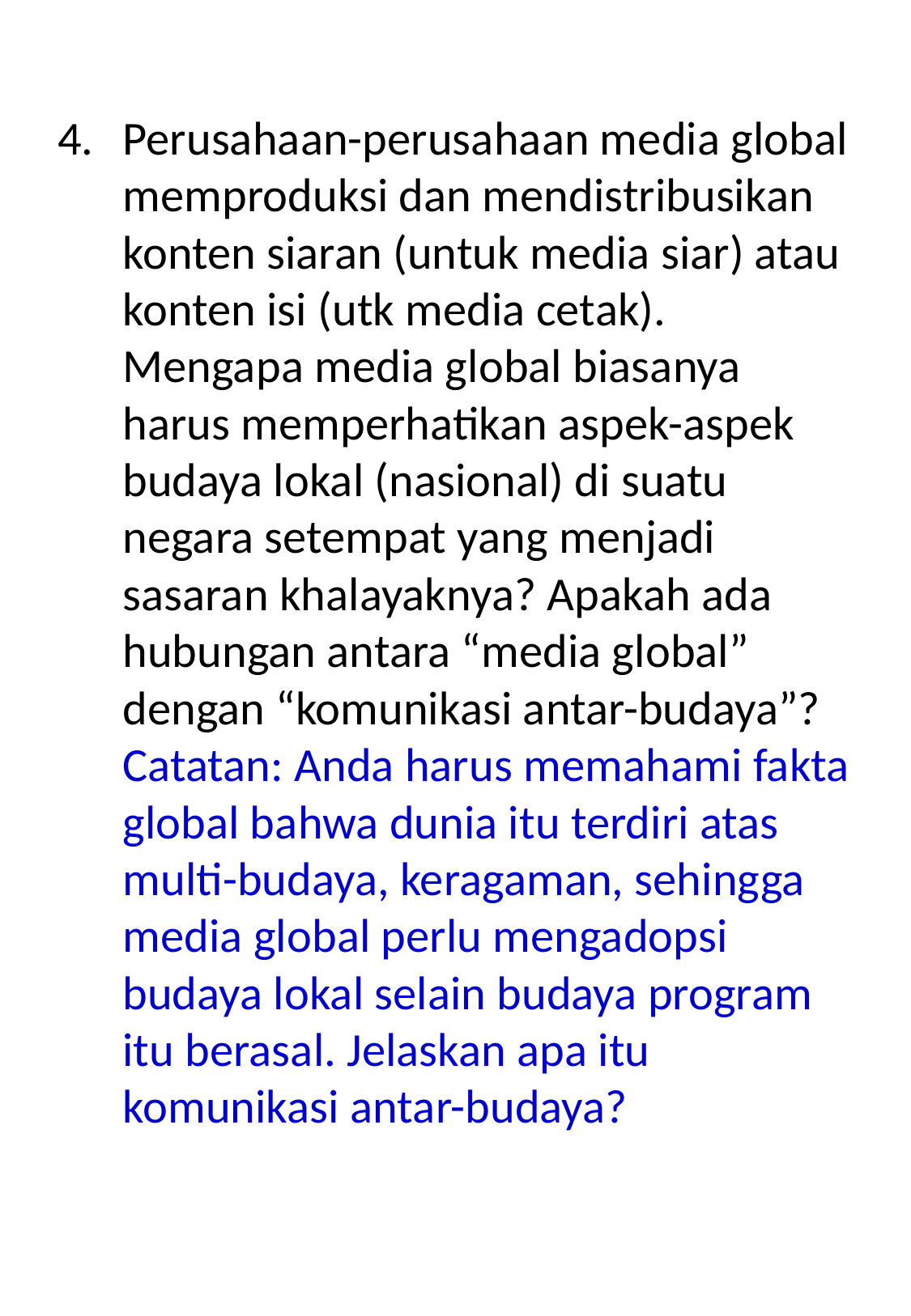

Perusahaan-perusahaan media global memproduksi dan mendistribusikan konten siaran (untuk media siar) atau konten isi (utk media cetak). Mengapa media global biasanya harus memperhatikan aspek-aspek budaya lokal (nasional) di suatu negara setempat yang menjadi sasaran khalayaknya? Apakah ada hubungan antara “media global” dengan “komunikasi antar-budaya”? Catatan: Anda harus memahami fakta global bahwa dunia itu terdiri atas multi-budaya, keragaman, sehingga media global perlu mengadopsi budaya lokal selain budaya program itu berasal. Jelaskan apa itu komunikasi antar-budaya?